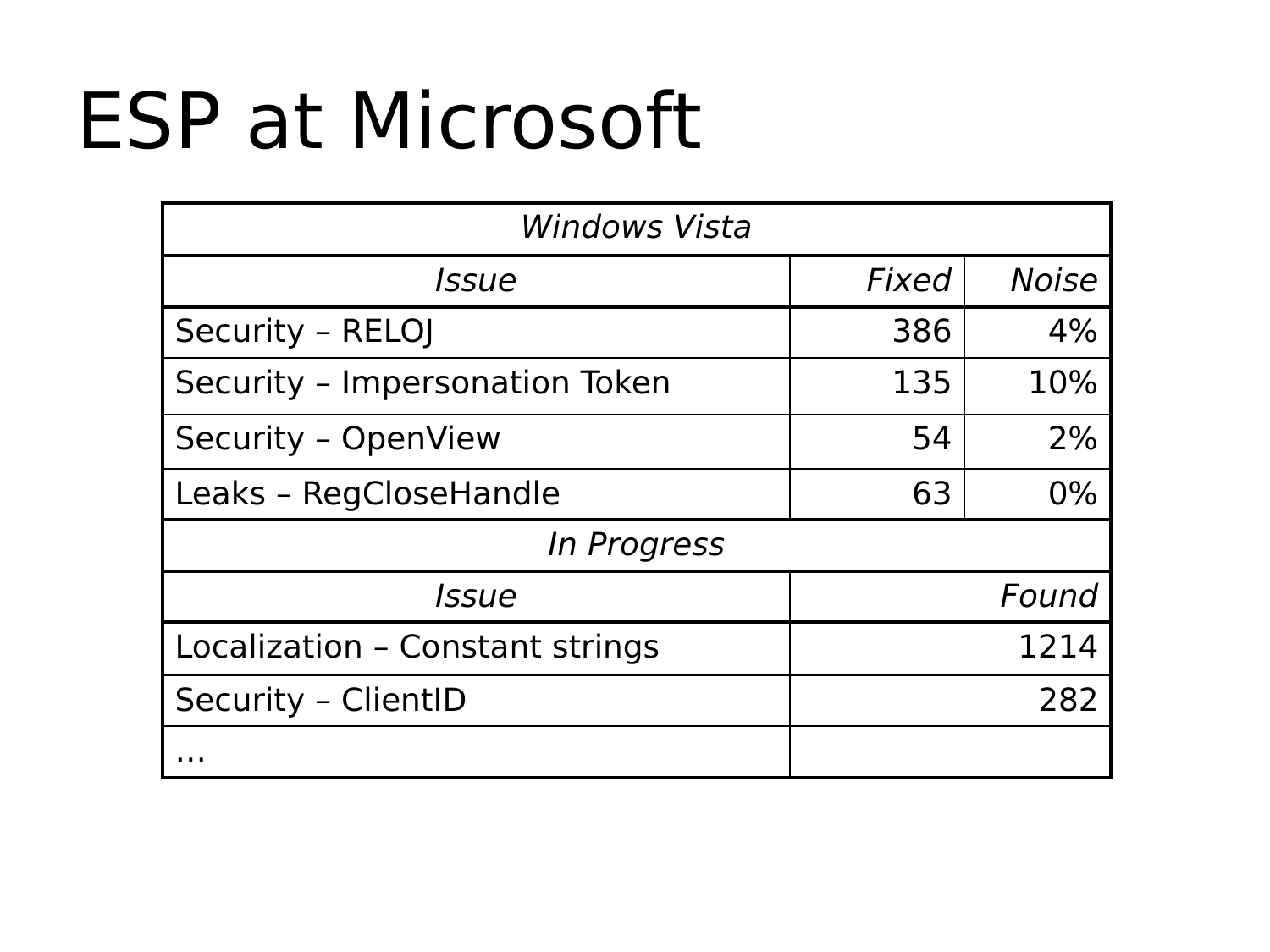

ESP at Microsoft
| Windows Vista |  |  |
| --- | --- | --- |
| Issue | Fixed | Noise |
| Security – RELOJ | 386 | 4% |
| Security – Impersonation Token | 135 | 10% |
| Security – OpenView | 54 | 2% |
| Leaks – RegCloseHandle | 63 | 0% |
| In Progress |  |  |
| Issue | Found |  |
| Localization – Constant strings | 1214 |  |
| Security – ClientID | 282 |  |
| … |  |  |